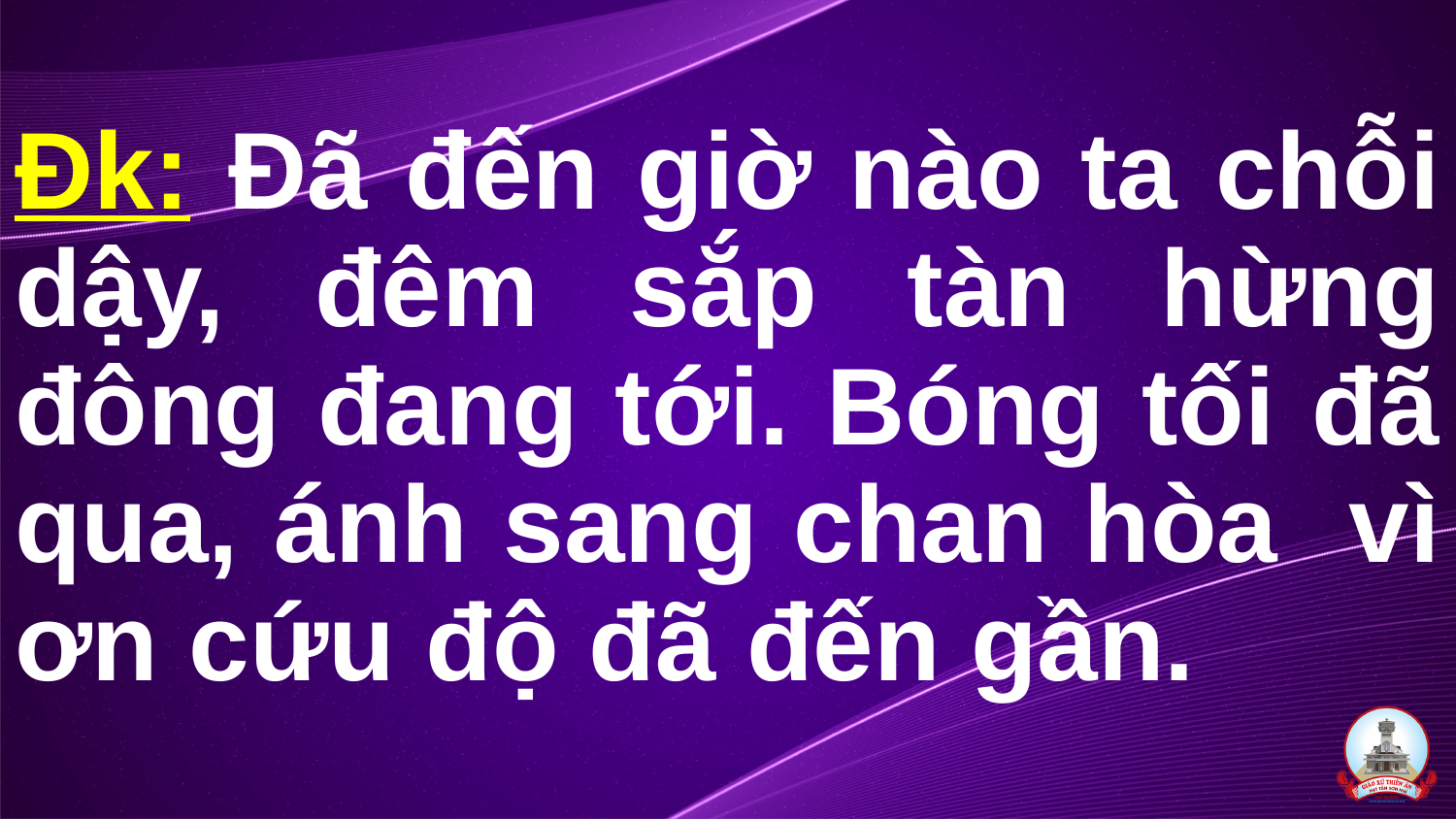

Đk: Đã đến giờ nào ta chỗi dậy, đêm sắp tàn hừng đông đang tới. Bóng tối đã qua, ánh sang chan hòa  vì ơn cứu độ đã đến gần.